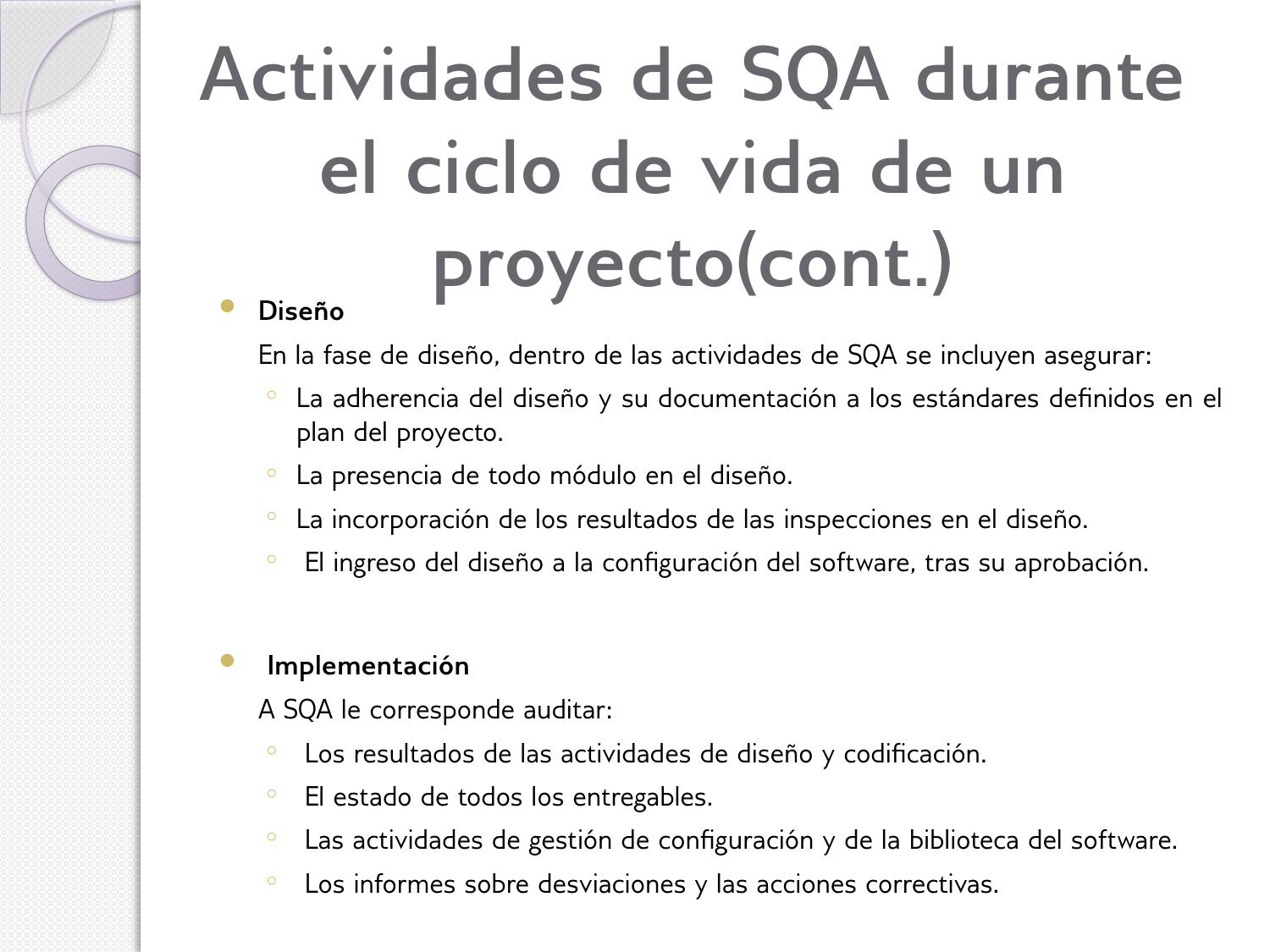

# Actividades de SQA durante el ciclo de vida de un proyecto(cont.)
Diseño
	En la fase de diseño, dentro de las actividades de SQA se incluyen asegurar:
La adherencia del diseño y su documentación a los estándares definidos en el plan del proyecto.
La presencia de todo módulo en el diseño.
La incorporación de los resultados de las inspecciones en el diseño.
 El ingreso del diseño a la configuración del software, tras su aprobación.

 Implementación
	A SQA le corresponde auditar:
 Los resultados de las actividades de diseño y codificación.
 El estado de todos los entregables.
 Las actividades de gestión de configuración y de la biblioteca del software.
 Los informes sobre desviaciones y las acciones correctivas.